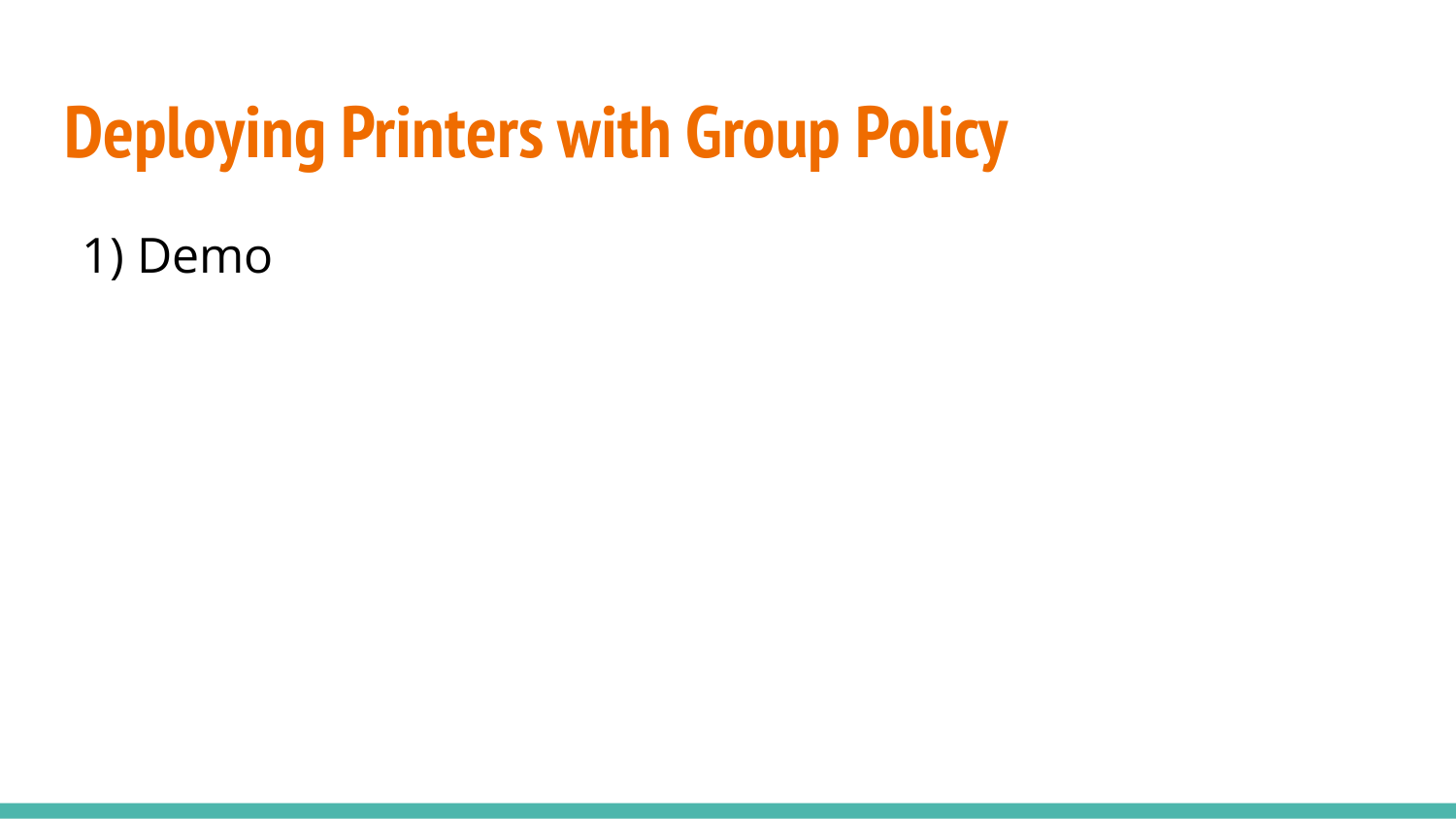

# Deploying Printers with Group Policy
Demo